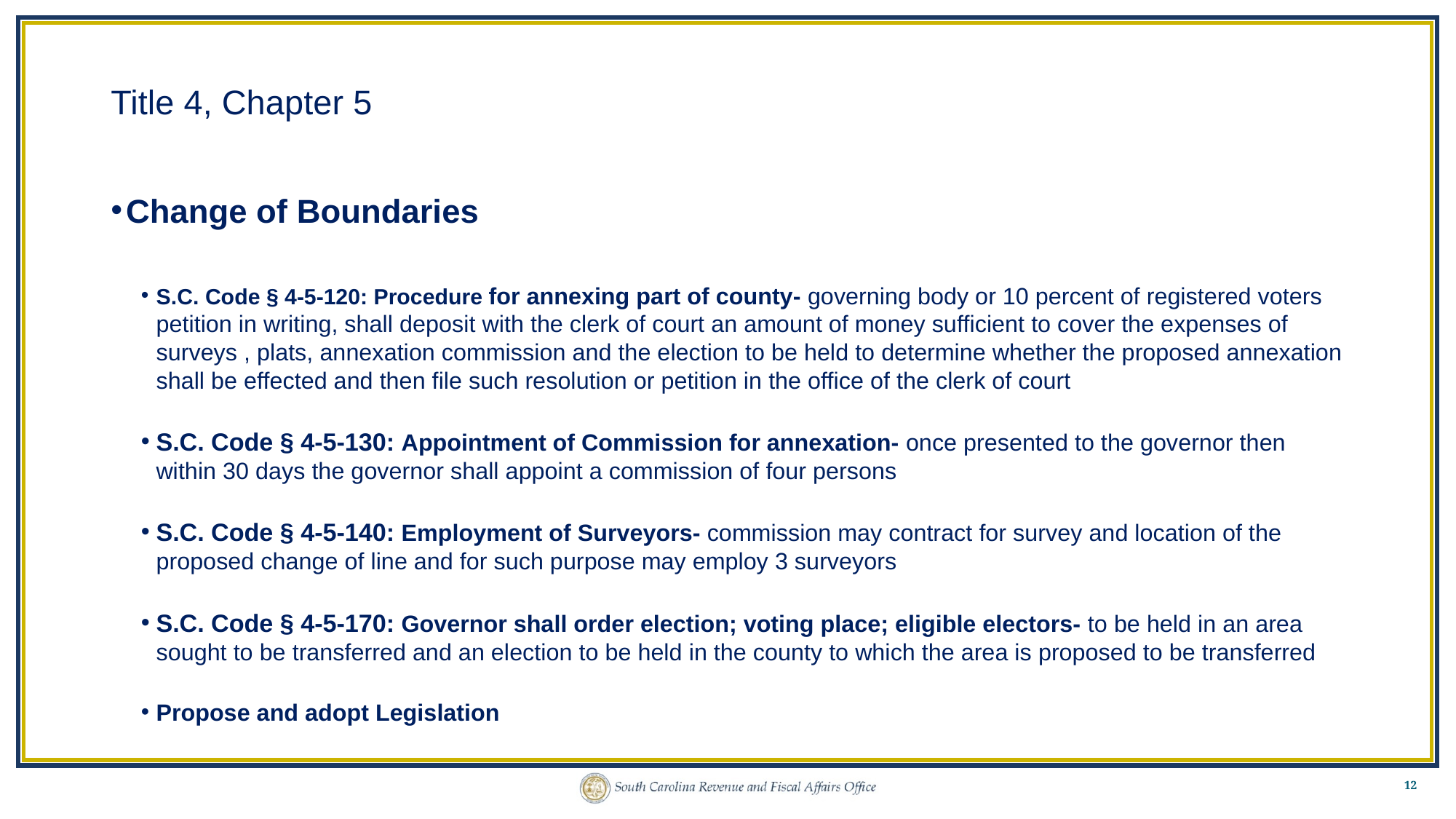

# Title 4, Chapter 5
Change of Boundaries

S.C. Code § 4-5-120: Procedure for annexing part of county- governing body or 10 percent of registered voters petition in writing, shall deposit with the clerk of court an amount of money sufficient to cover the expenses of surveys , plats, annexation commission and the election to be held to determine whether the proposed annexation shall be effected and then file such resolution or petition in the office of the clerk of court

S.C. Code § 4-5-130: Appointment of Commission for annexation- once presented to the governor then within 30 days the governor shall appoint a commission of four persons

S.C. Code § 4-5-140: Employment of Surveyors- commission may contract for survey and location of the proposed change of line and for such purpose may employ 3 surveyors

S.C. Code § 4-5-170: Governor shall order election; voting place; eligible electors- to be held in an area sought to be transferred and an election to be held in the county to which the area is proposed to be transferred

Propose and adopt Legislation

12